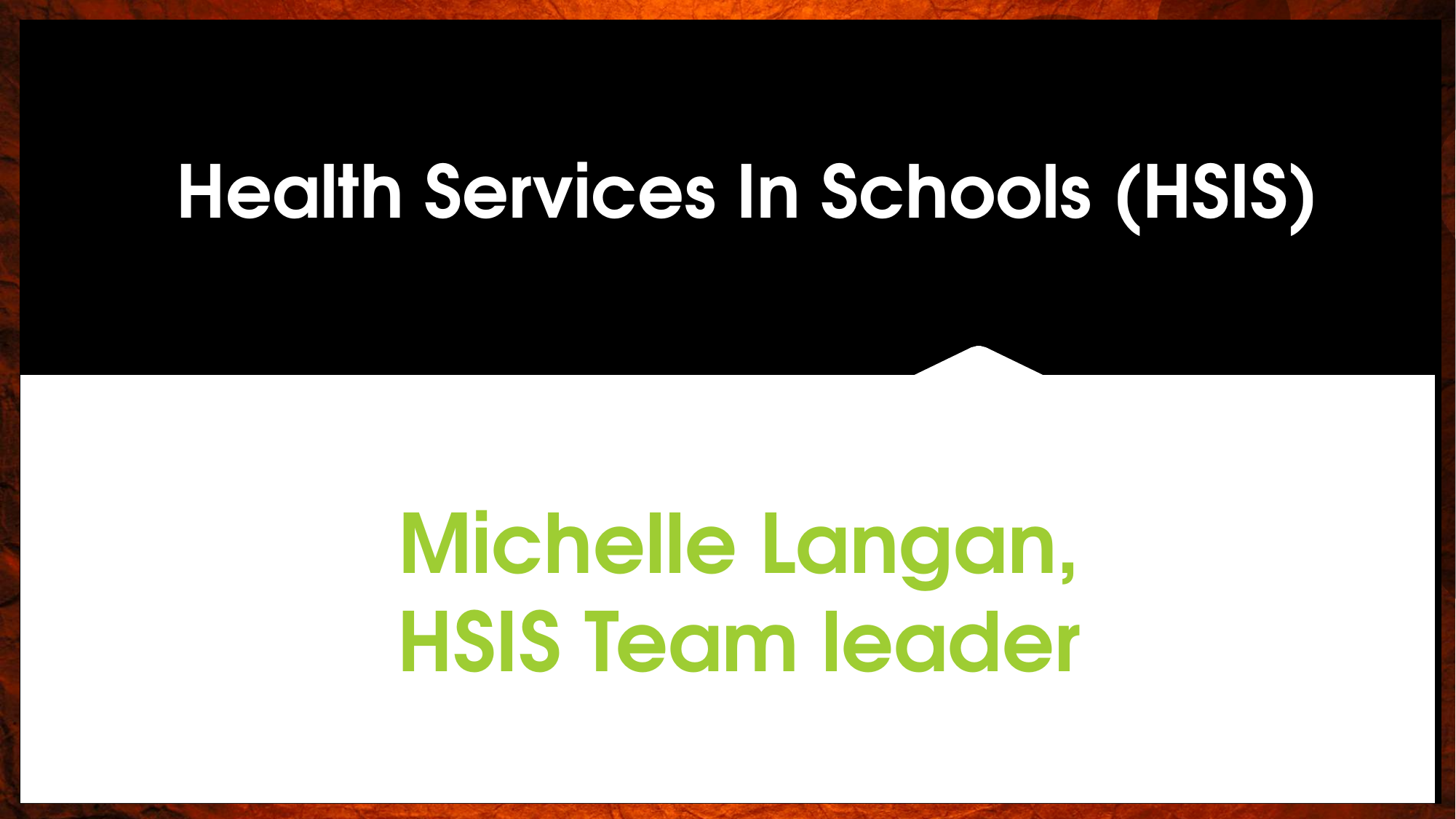

# Health Services In Schools (HSIS)
Michelle Langan, HSIS Team leader